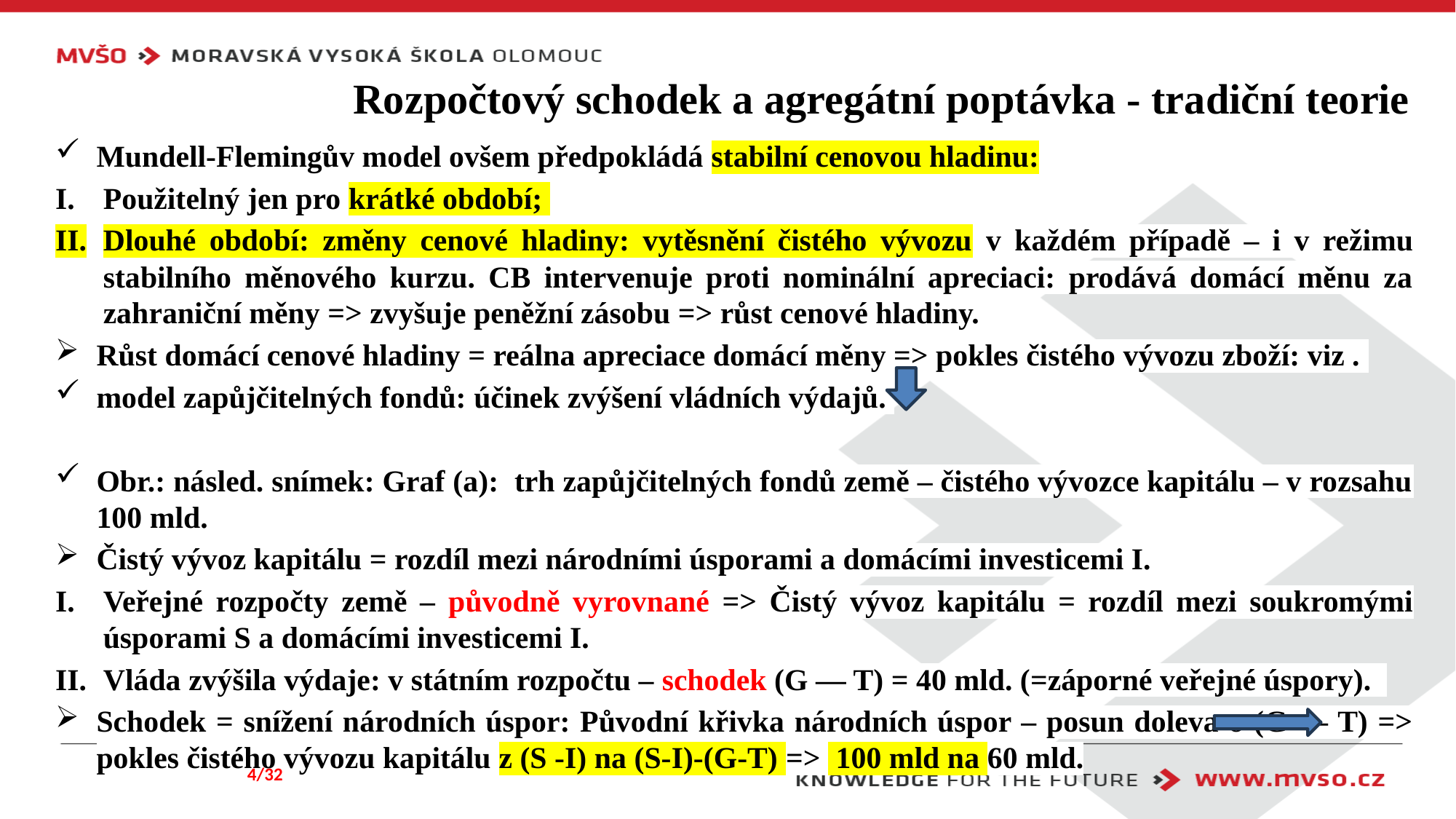

# Rozpočtový schodek a agregátní poptávka - tradiční teorie
Mundell-Flemingův model ovšem předpokládá stabilní cenovou hladinu:
Použitelný jen pro krátké období;
Dlouhé období: změny cenové hladiny: vytěsnění čistého vývozu v každém případě – i v režimu stabilního měnového kurzu. CB intervenuje proti nominální apreciaci: prodává domácí měnu za zahraniční měny => zvyšuje peněžní zásobu => růst cenové hladiny.
Růst domácí cenové hladiny = reálna apreciace domácí měny => pokles čistého vývozu zboží: viz .
model zapůjčitelných fondů: účinek zvýšení vládních výdajů.

Obr.: násled. snímek: Graf (a):  trh zapůjčitelných fondů země – čistého vývozce kapitálu – v rozsahu 100 mld.
Čistý vývoz kapitálu = rozdíl mezi národními úsporami a domácími investicemi I.
Veřejné rozpočty země – původně vyrovnané => Čistý vývoz kapitálu = rozdíl mezi soukromými úsporami S a domácími investicemi I.
Vláda zvýšila výdaje: v státním rozpočtu – schodek (G — T) = 40 mld. (=záporné veřejné úspory).
Schodek = snížení národních úspor: Původní křivka národních úspor – posun doleva o (G — T) => pokles čistého vývozu kapitálu z (S -I) na (S-I)-(G-T) =>  100 mld na 60 mld.

4/32